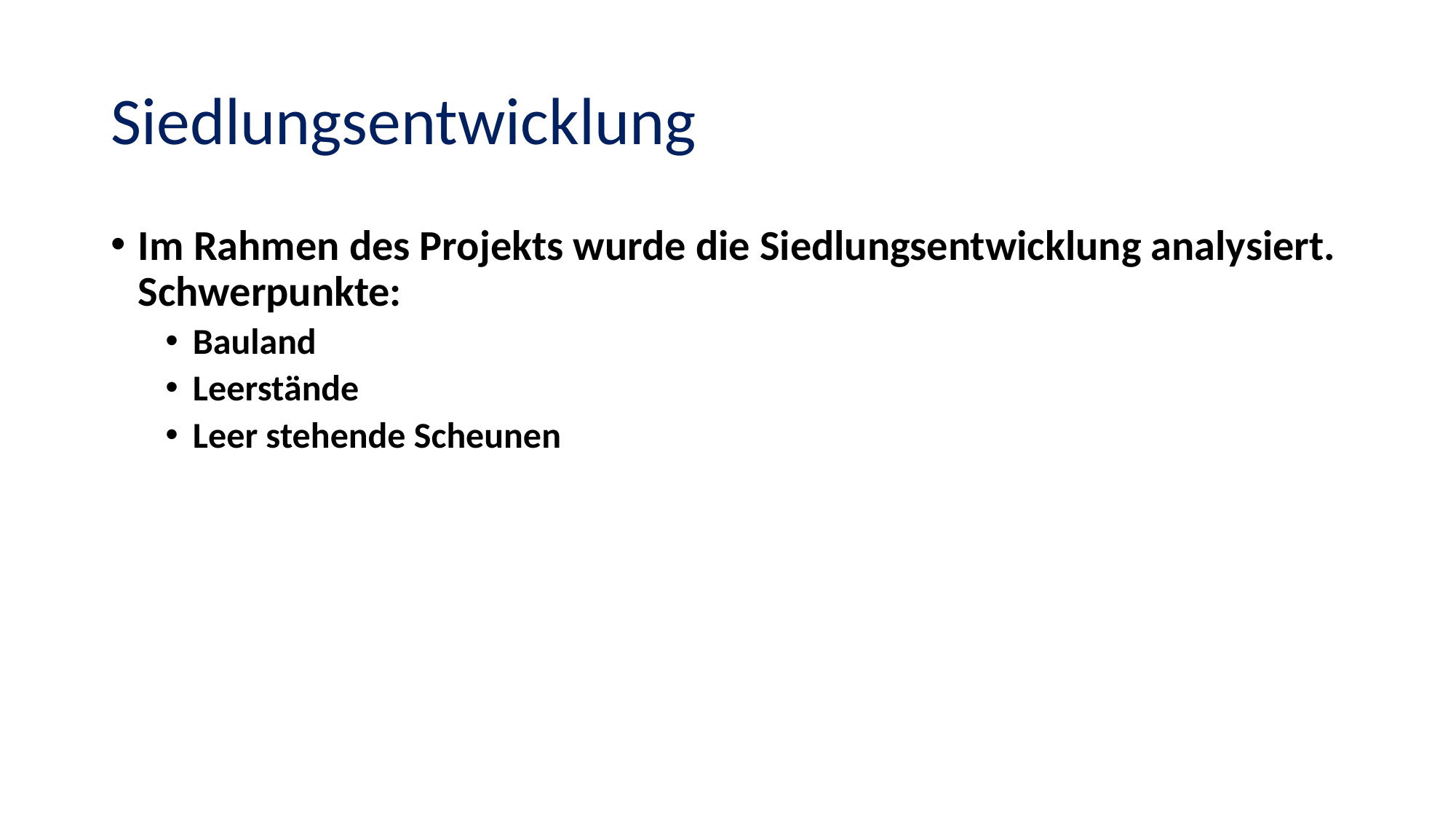

# Siedlungsentwicklung
Im Rahmen des Projekts wurde die Siedlungsentwicklung analysiert.
Schwerpunkte:
Bauland
Leerstände
Leer stehende Scheunen